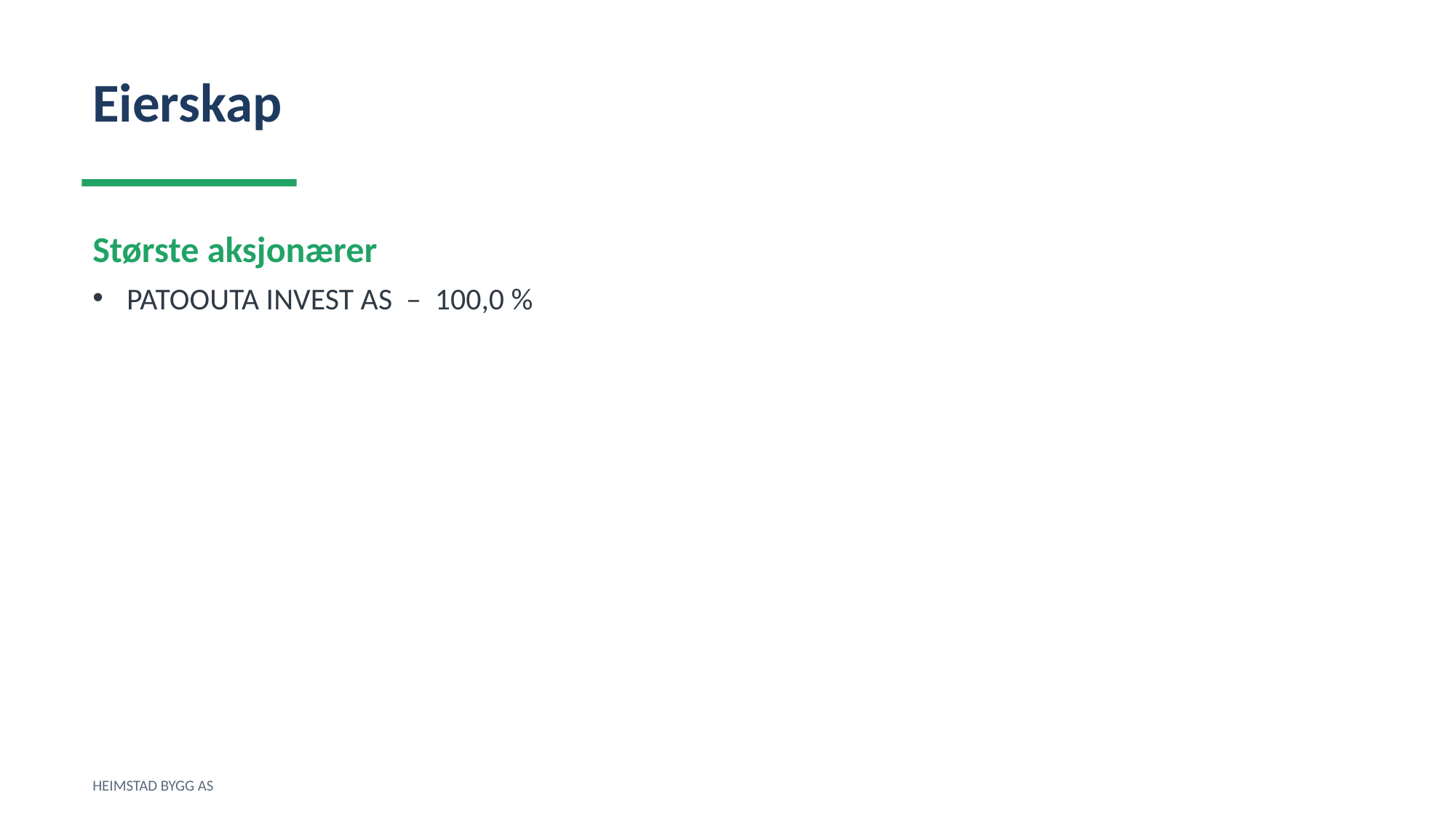

Eierskap

Største aksjonærer
PATOOUTA INVEST AS  –  100,0 %
HEIMSTAD BYGG AS